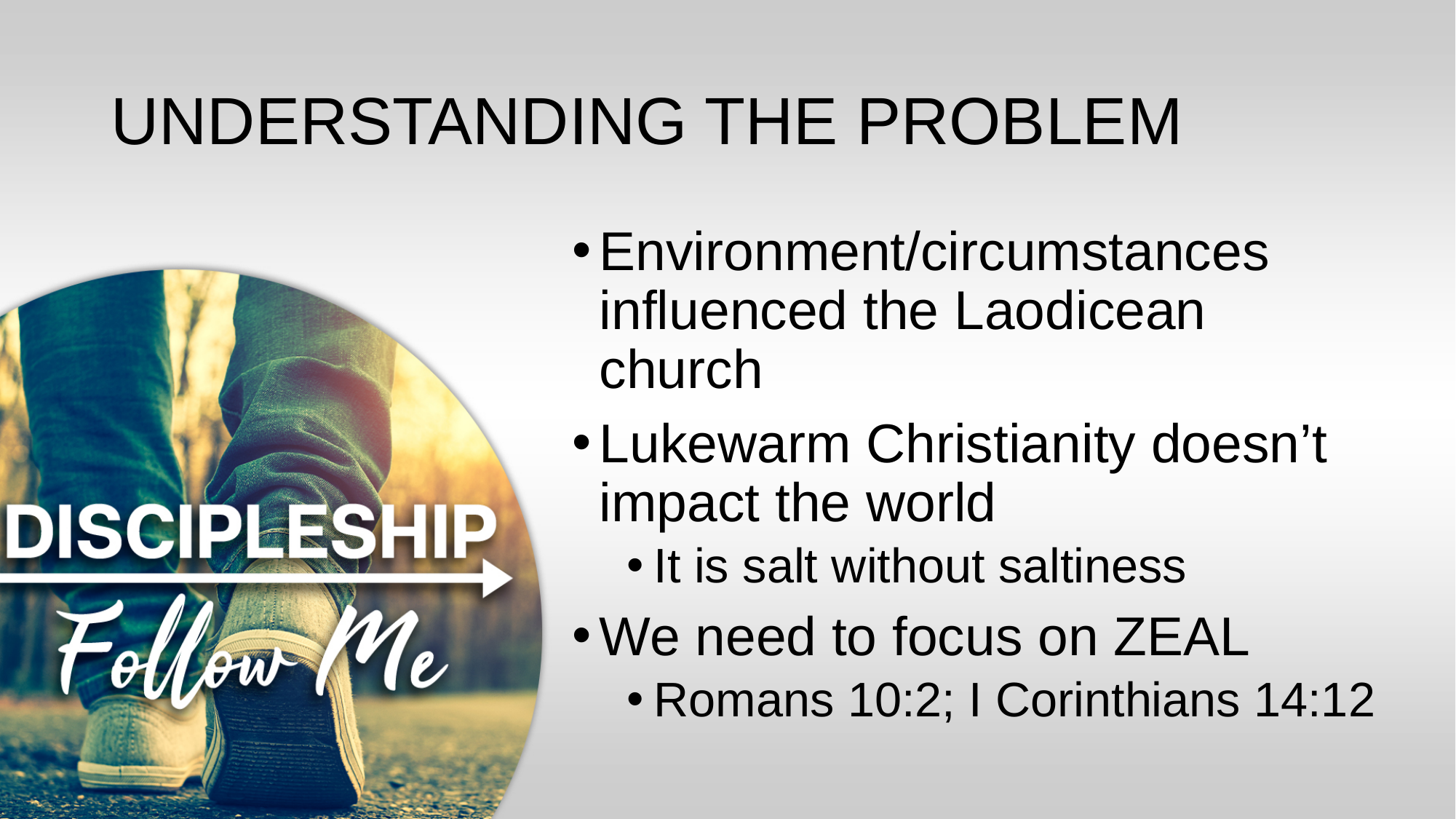

# UNDERSTANDING THE PROBLEM
Environment/circumstances influenced the Laodicean church
Lukewarm Christianity doesn’t impact the world
It is salt without saltiness
We need to focus on ZEAL
Romans 10:2; I Corinthians 14:12